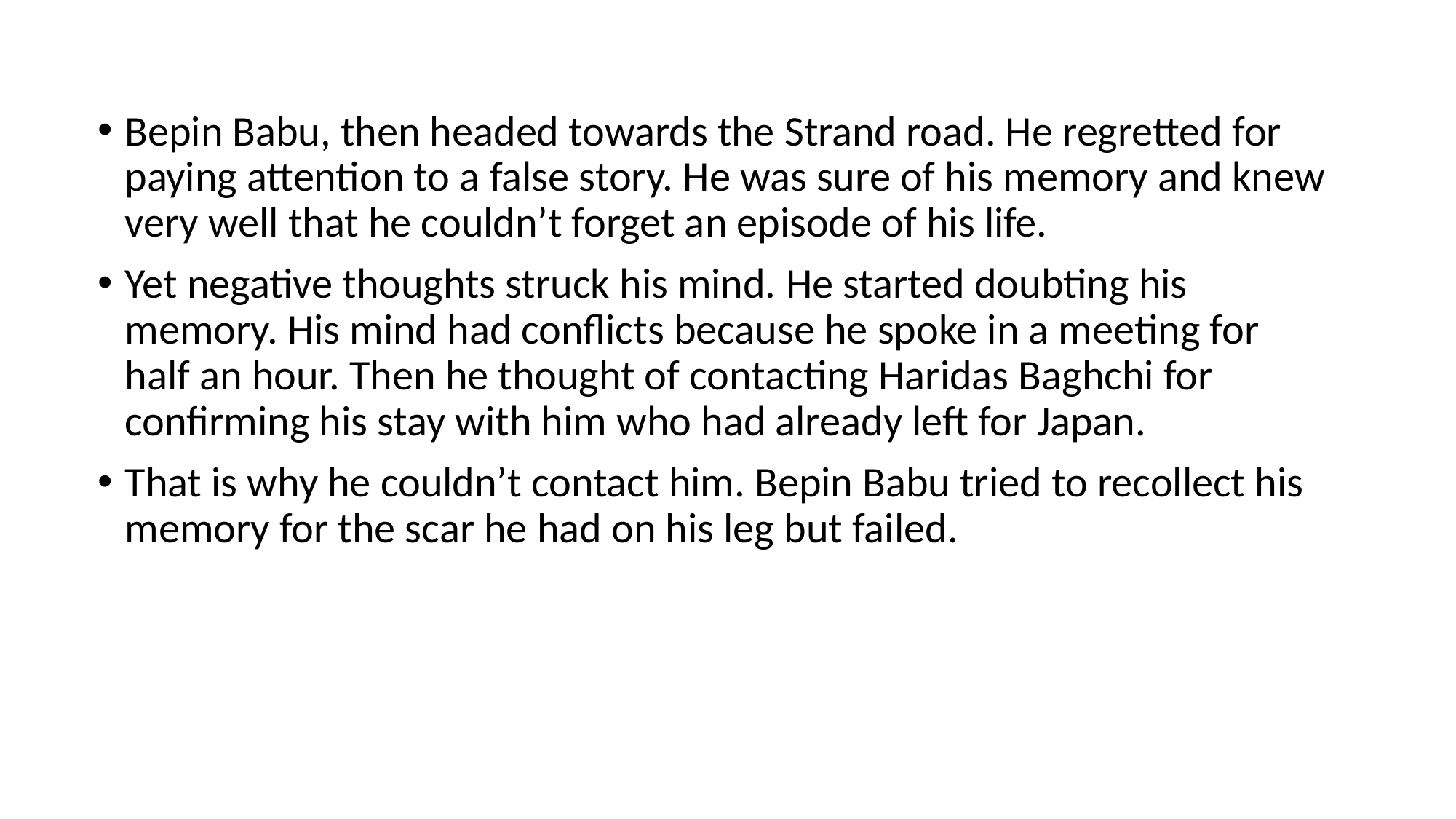

Bepin Babu, then headed towards the Strand road. He regretted for paying attention to a false story. He was sure of his memory and knew very well that he couldn’t forget an episode of his life.
Yet negative thoughts struck his mind. He started doubting his memory. His mind had conflicts because he spoke in a meeting for half an hour. Then he thought of contacting Haridas Baghchi for confirming his stay with him who had already left for Japan.
That is why he couldn’t contact him. Bepin Babu tried to recollect his memory for the scar he had on his leg but failed.